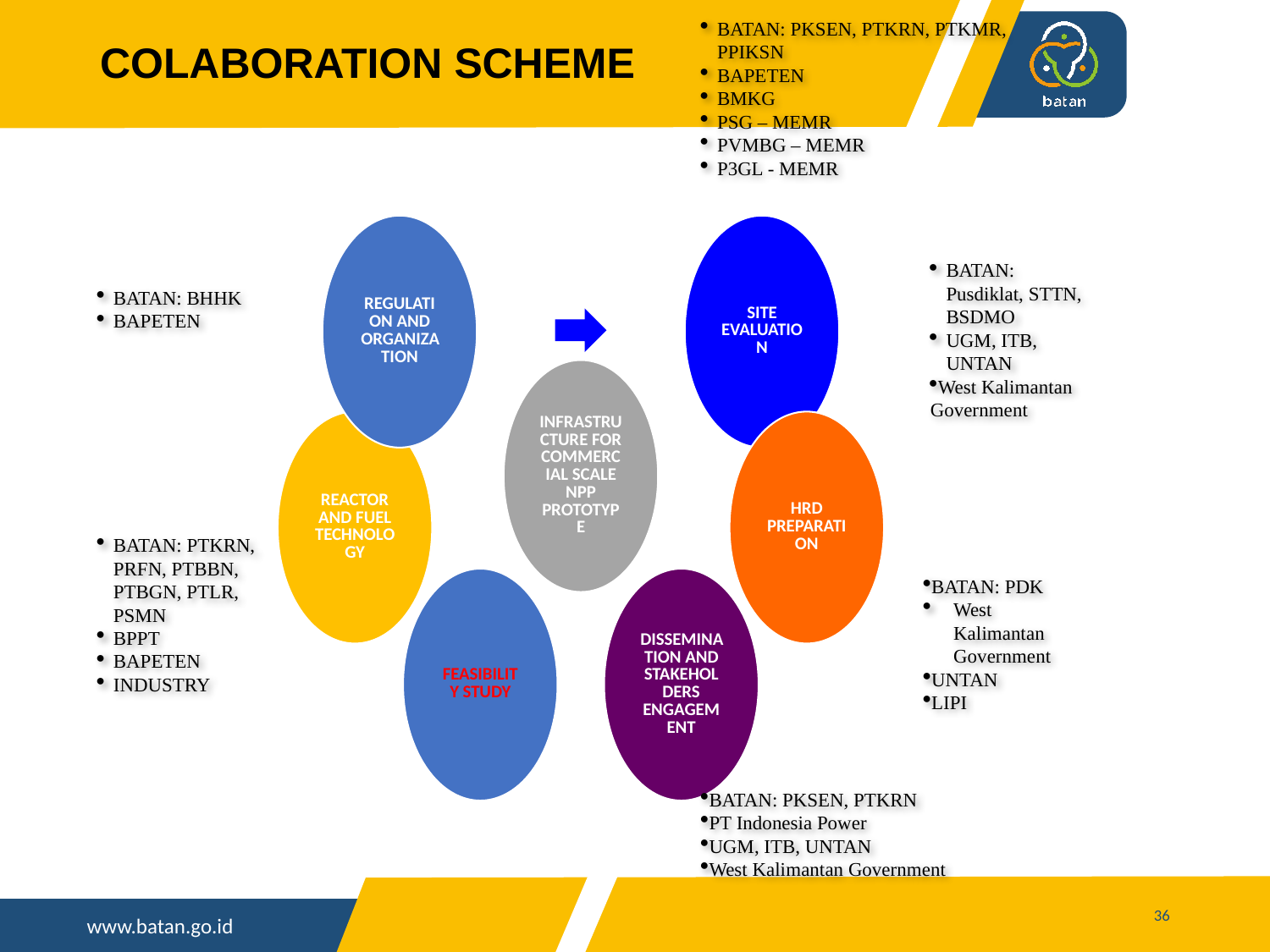

# COLABORATION SCHEME
BATAN: PKSEN, PTKRN, PTKMR, PPIKSN
BAPETEN
BMKG
PSG – MEMR
PVMBG – MEMR
P3GL - MEMR
INFRASTRUCTURE FOR COMMERCIAL SCALE NPP PROTOTYPE
SITE EVALUATION
REACTOR AND FUEL TECHNOLOGY
FEASIBILITY STUDY
HRD PREPARATION
DISSEMINATION AND STAKEHOLDERS ENGAGEMENT
REGULATION AND ORGANIZATION

BATAN: Pusdiklat, STTN, BSDMO
UGM, ITB, UNTAN
West Kalimantan Government
BATAN: BHHK
BAPETEN

BATAN: PTKRN, PRFN, PTBBN, PTBGN, PTLR, PSMN
BPPT
BAPETEN
INDUSTRY

BATAN: PDK
West Kalimantan Government
UNTAN
LIPI
BATAN: PKSEN, PTKRN
PT Indonesia Power
UGM, ITB, UNTAN
West Kalimantan Government
36